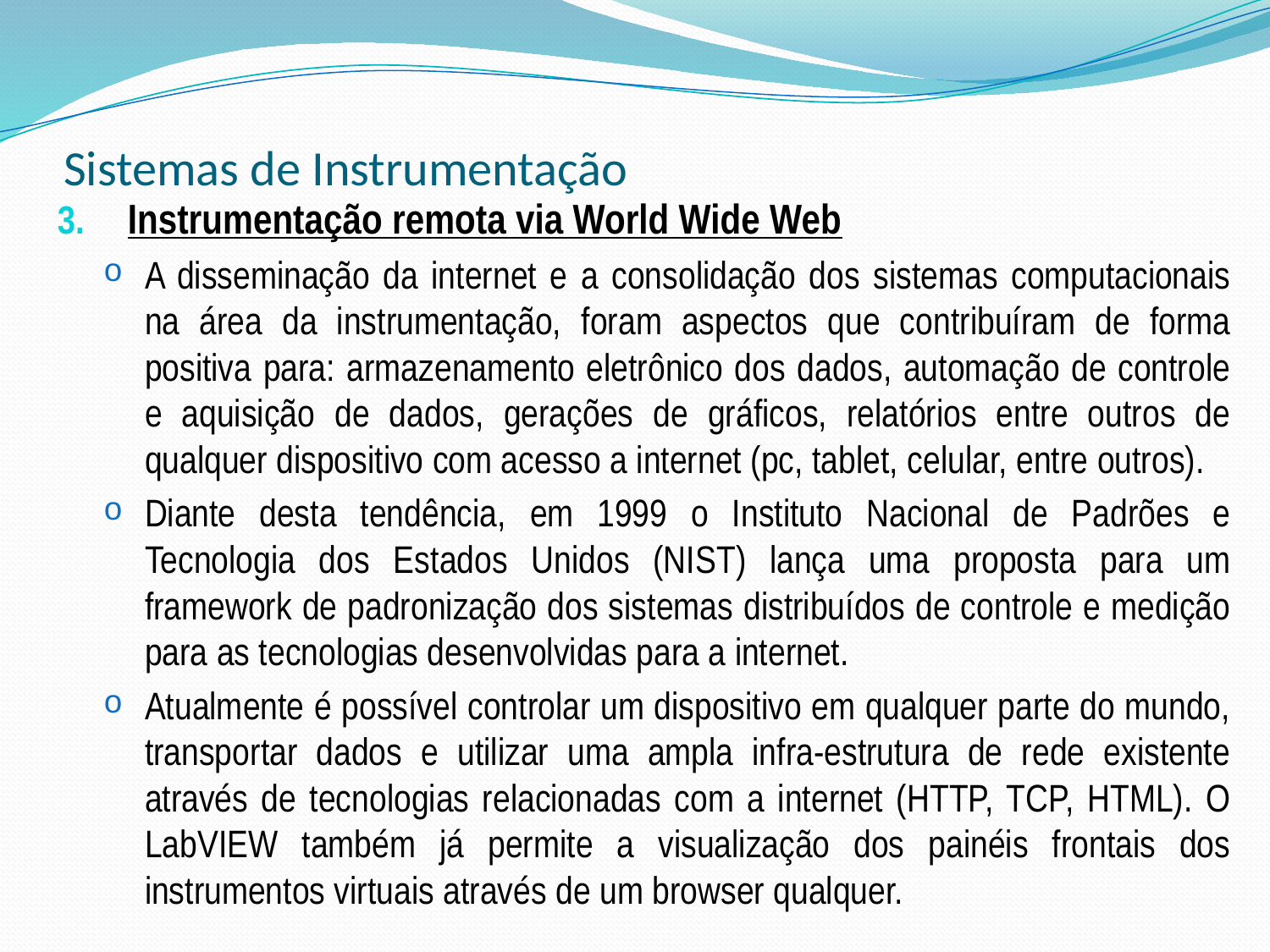

# Sistemas de Instrumentação
Instrumentação remota via World Wide Web
A disseminação da internet e a consolidação dos sistemas computacionais na área da instrumentação, foram aspectos que contribuíram de forma positiva para: armazenamento eletrônico dos dados, automação de controle e aquisição de dados, gerações de gráficos, relatórios entre outros de qualquer dispositivo com acesso a internet (pc, tablet, celular, entre outros).
Diante desta tendência, em 1999 o Instituto Nacional de Padrões e Tecnologia dos Estados Unidos (NIST) lança uma proposta para um framework de padronização dos sistemas distribuídos de controle e medição para as tecnologias desenvolvidas para a internet.
Atualmente é possível controlar um dispositivo em qualquer parte do mundo, transportar dados e utilizar uma ampla infra-estrutura de rede existente através de tecnologias relacionadas com a internet (HTTP, TCP, HTML). O LabVIEW também já permite a visualização dos painéis frontais dos instrumentos virtuais através de um browser qualquer.